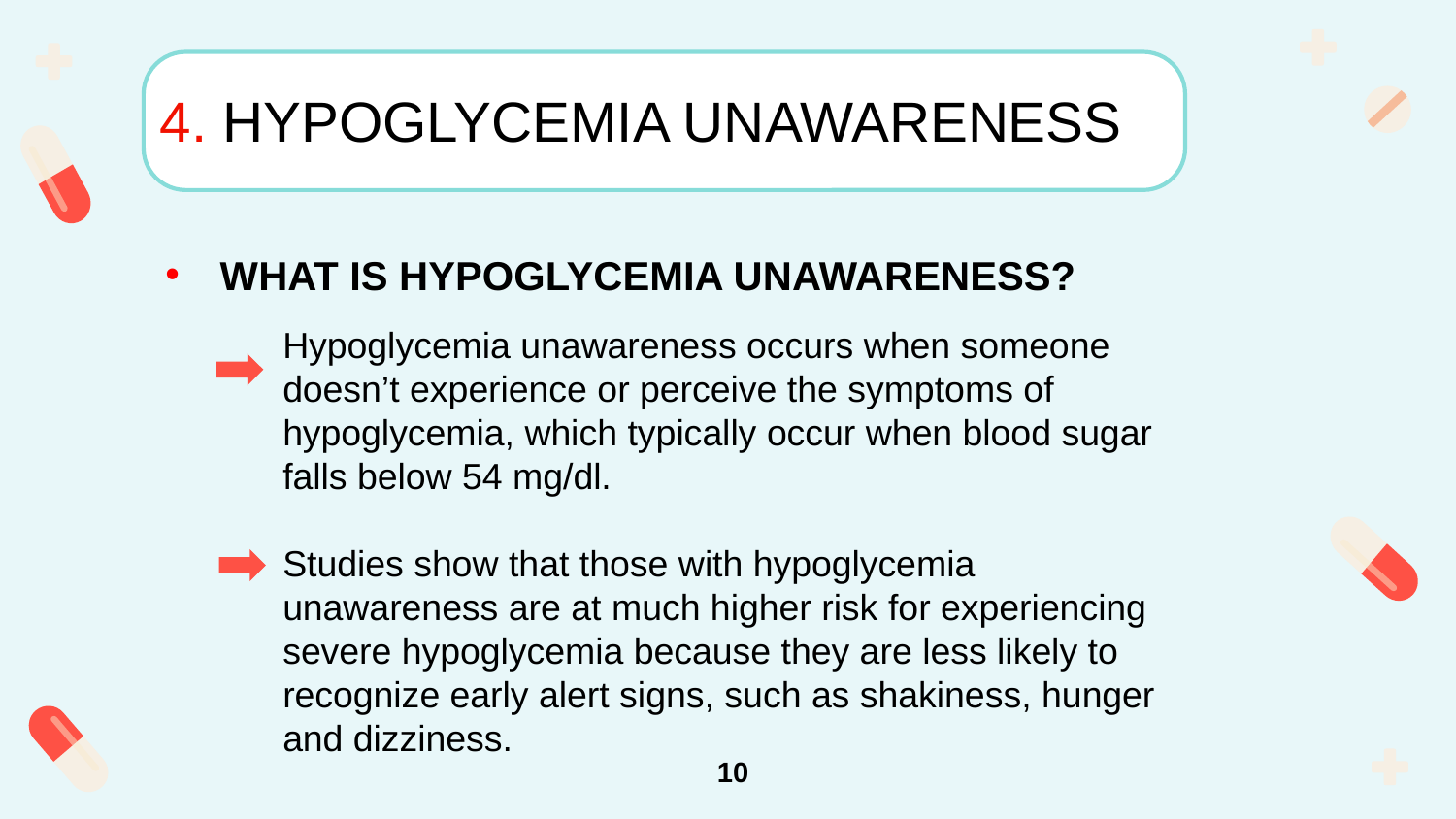

4. HYPOGLYCEMIA UNAWARENESS
#

WHAT IS HYPOGLYCEMIA UNAWARENESS?
Hypoglycemia unawareness occurs when someone doesn’t experience or perceive the symptoms of hypoglycemia, which typically occur when blood sugar falls below 54 mg/dl.

Studies show that those with hypoglycemia unawareness are at much higher risk for experiencing severe hypoglycemia because they are less likely to recognize early alert signs, such as shakiness, hunger and dizziness.

10